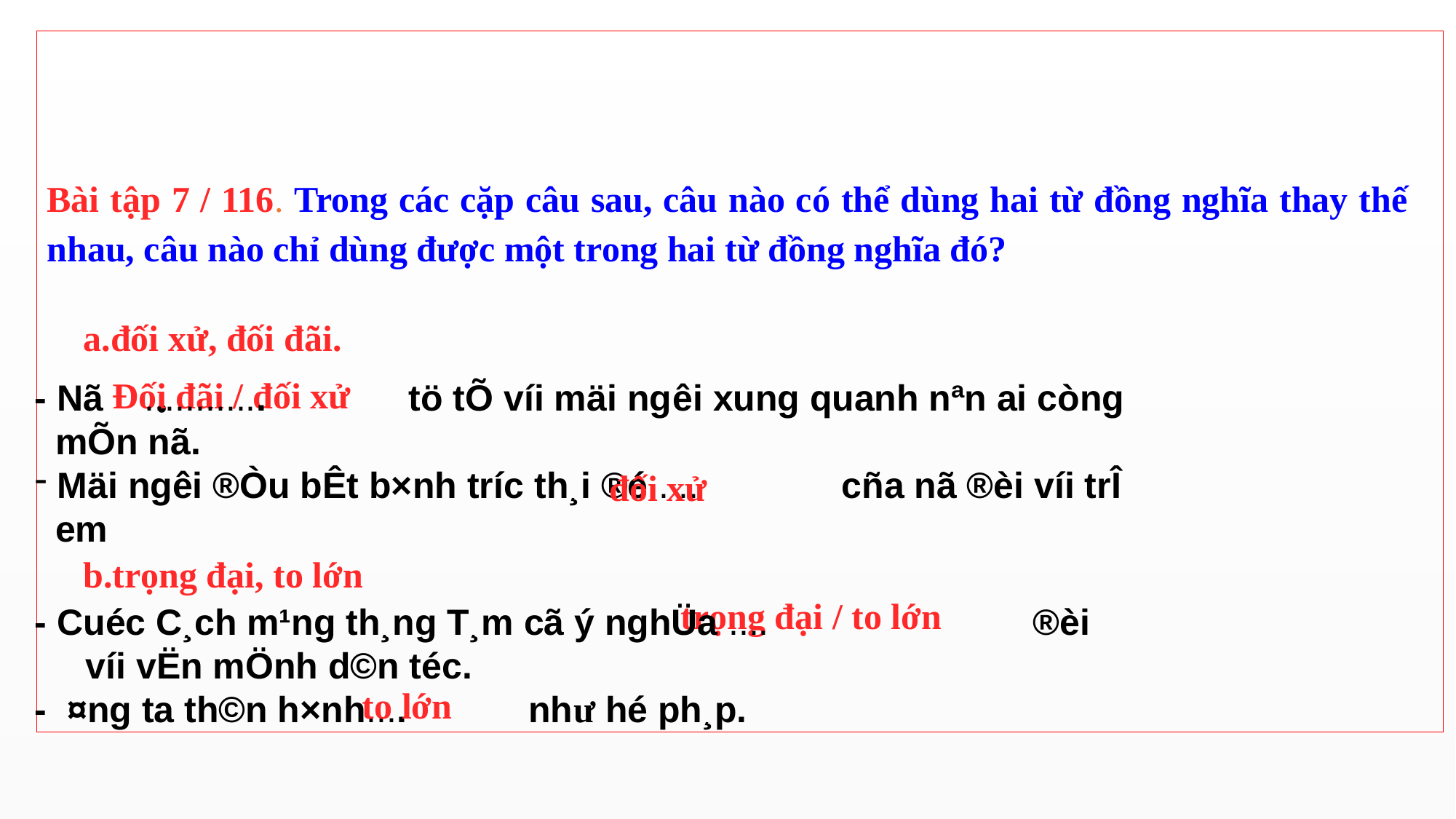

Bài tập 7 / 116. Trong các cặp câu sau, câu nào có thể dùng hai từ đồng nghĩa thay thế nhau, câu nào chỉ dùng được một trong hai từ đồng nghĩa đó?

a.đối xử, đối đãi.
- Nã    ............              tö tÕ víi mäi ng­êi xung quanh nªn ai còng
  mÕn nã.
 Mäi ng­êi ®Òu bÊt b×nh tr­íc th¸i ®é . ..              cña nã ®èi víi trÎ
  em
Đối đãi / đối xử

đối xử
b.trọng đại, to lớn
- Cuéc C¸ch m¹ng th¸ng T¸m cã ý nghÜa ....                          ®èi
     víi vËn mÖnh d©n téc.
-  ¤ng ta th©n h×nh....            như­ hé ph¸p.
trọng đại / to lớn
to lớn